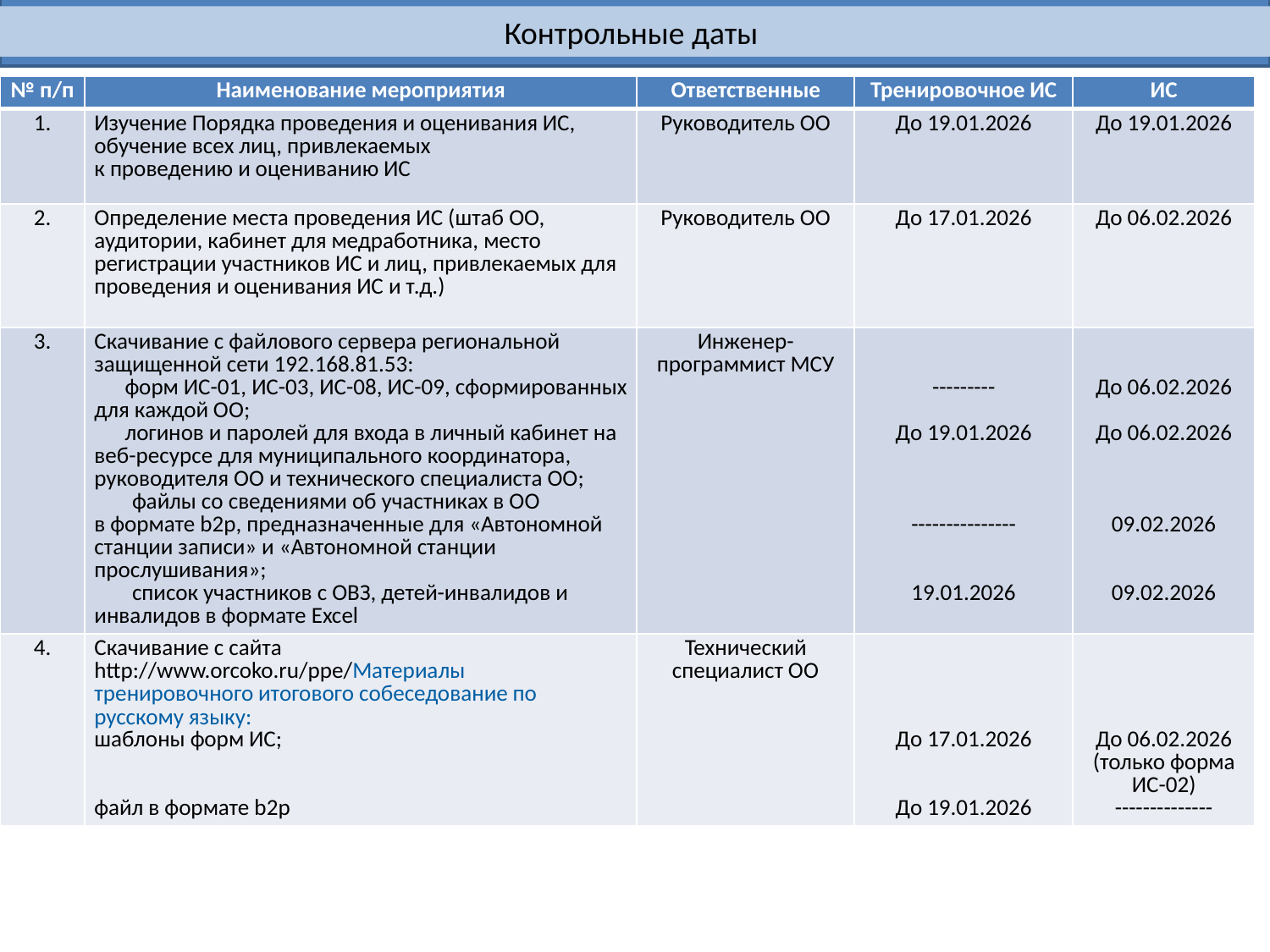

Контрольные даты
| № п/п | Наименование мероприятия | Ответственные | Тренировочное ИС | ИС |
| --- | --- | --- | --- | --- |
| 1. | Изучение Порядка проведения и оценивания ИС, обучение всех лиц, привлекаемых к проведению и оцениванию ИС | Руководитель ОО | До 19.01.2026 | До 19.01.2026 |
| 2. | Определение места проведения ИС (штаб ОО, аудитории, кабинет для медработника, место регистрации участников ИС и лиц, привлекаемых для проведения и оценивания ИС и т.д.) | Руководитель ОО | До 17.01.2026 | До 06.02.2026 |
| 3. | Скачивание с файлового сервера региональной защищенной сети 192.168.81.53: форм ИС-01, ИС-03, ИС-08, ИС-09, сформированных для каждой ОО; логинов и паролей для входа в личный кабинет на веб-ресурсе для муниципального координатора, руководителя ОО и технического специалиста ОО; файлы со сведениями об участниках в ОО в формате b2p, предназначенные для «Автономной станции записи» и «Автономной станции прослушивания»; список участников с ОВЗ, детей-инвалидов и инвалидов в формате Excel | Инженер-программист МСУ | --------- До 19.01.2026 --------------- 19.01.2026 | До 06.02.2026 До 06.02.2026 09.02.2026 09.02.2026 |
| 4. | Скачивание с сайта http://www.orcoko.ru/ppe/Материалы тренировочного итогового собеседование по русскому языку: шаблоны форм ИС; файл в формате b2p | Технический специалист ОО | До 17.01.2026 До 19.01.2026 | До 06.02.2026 (только форма ИС-02) -------------- |